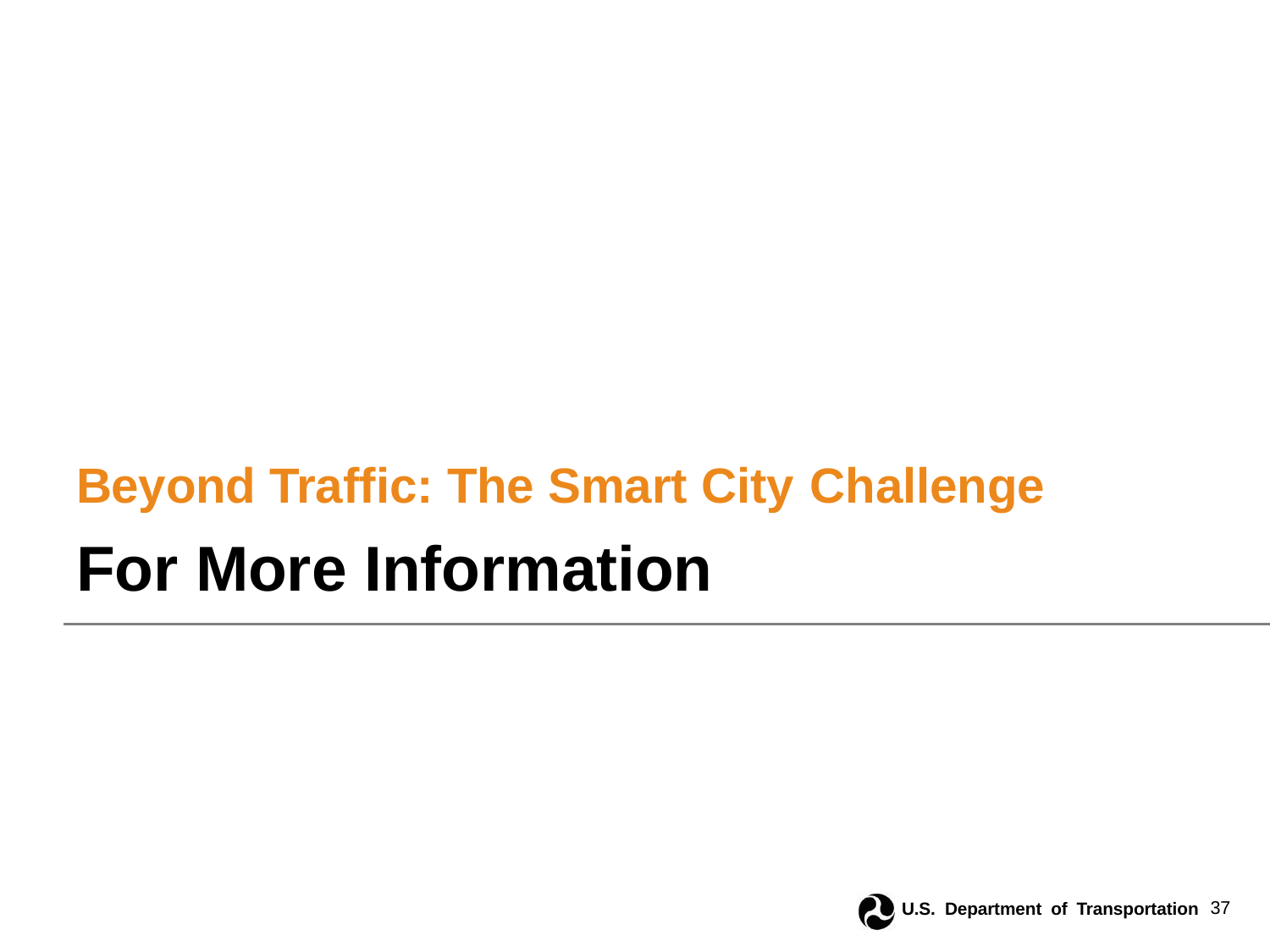

Beyond Traffic: The Smart City Challenge
For More Information

U.S.  Department of Transportation	37